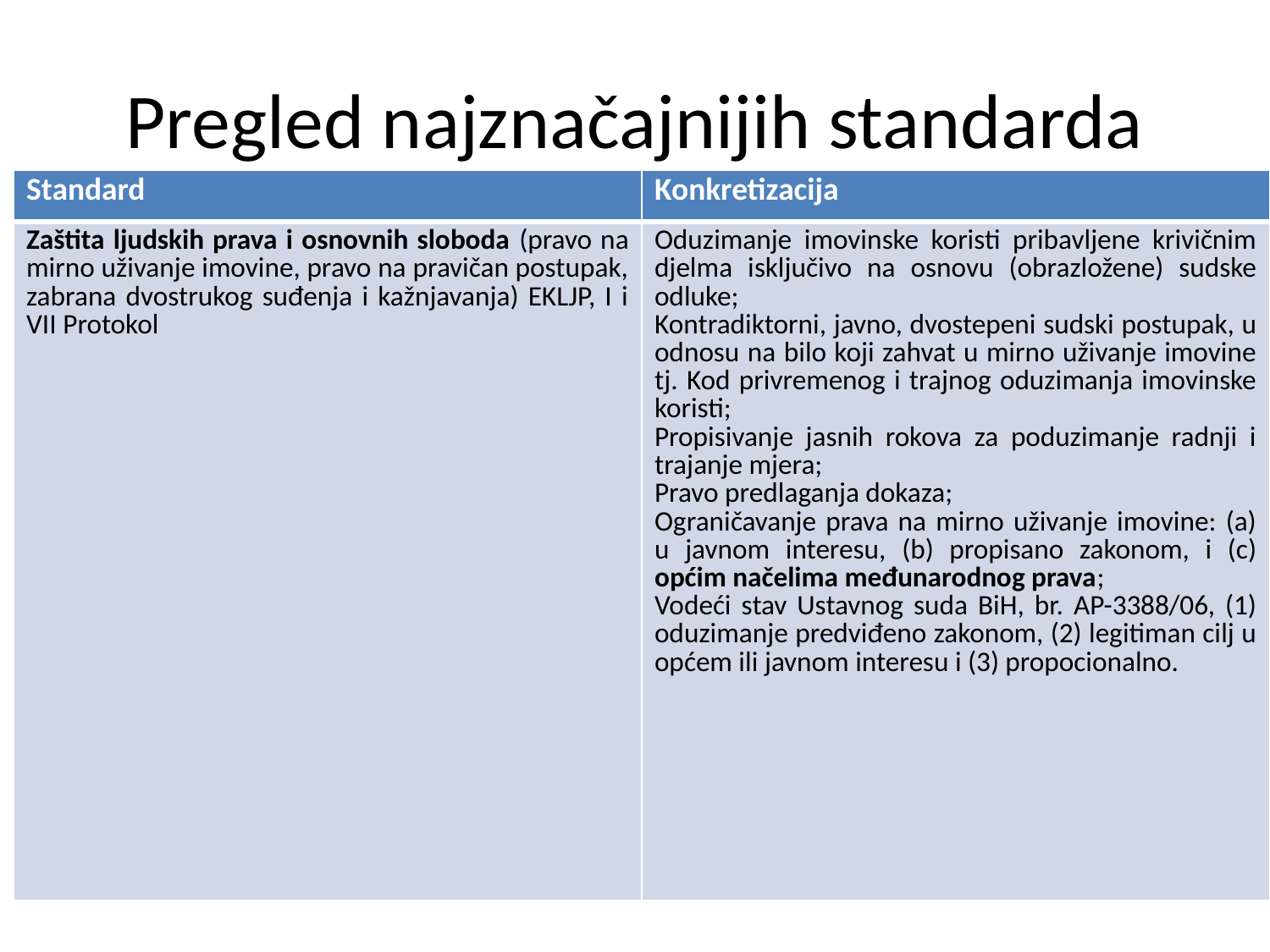

# Pregled najznačajnijih standarda
| Standard | Konkretizacija |
| --- | --- |
| Zaštita ljudskih prava i osnovnih sloboda (pravo na mirno uživanje imovine, pravo na pravičan postupak, zabrana dvostrukog suđenja i kažnjavanja) EKLJP, I i VII Protokol | Oduzimanje imovinske koristi pribavljene krivičnim djelma isključivo na osnovu (obrazložene) sudske odluke; Kontradiktorni, javno, dvostepeni sudski postupak, u odnosu na bilo koji zahvat u mirno uživanje imovine tj. Kod privremenog i trajnog oduzimanja imovinske koristi; Propisivanje jasnih rokova za poduzimanje radnji i trajanje mjera; Pravo predlaganja dokaza; Ograničavanje prava na mirno uživanje imovine: (a) u javnom interesu, (b) propisano zakonom, i (c) općim načelima međunarodnog prava; Vodeći stav Ustavnog suda BiH, br. AP-3388/06, (1) oduzimanje predviđeno zakonom, (2) legitiman cilj u općem ili javnom interesu i (3) propocionalno. |